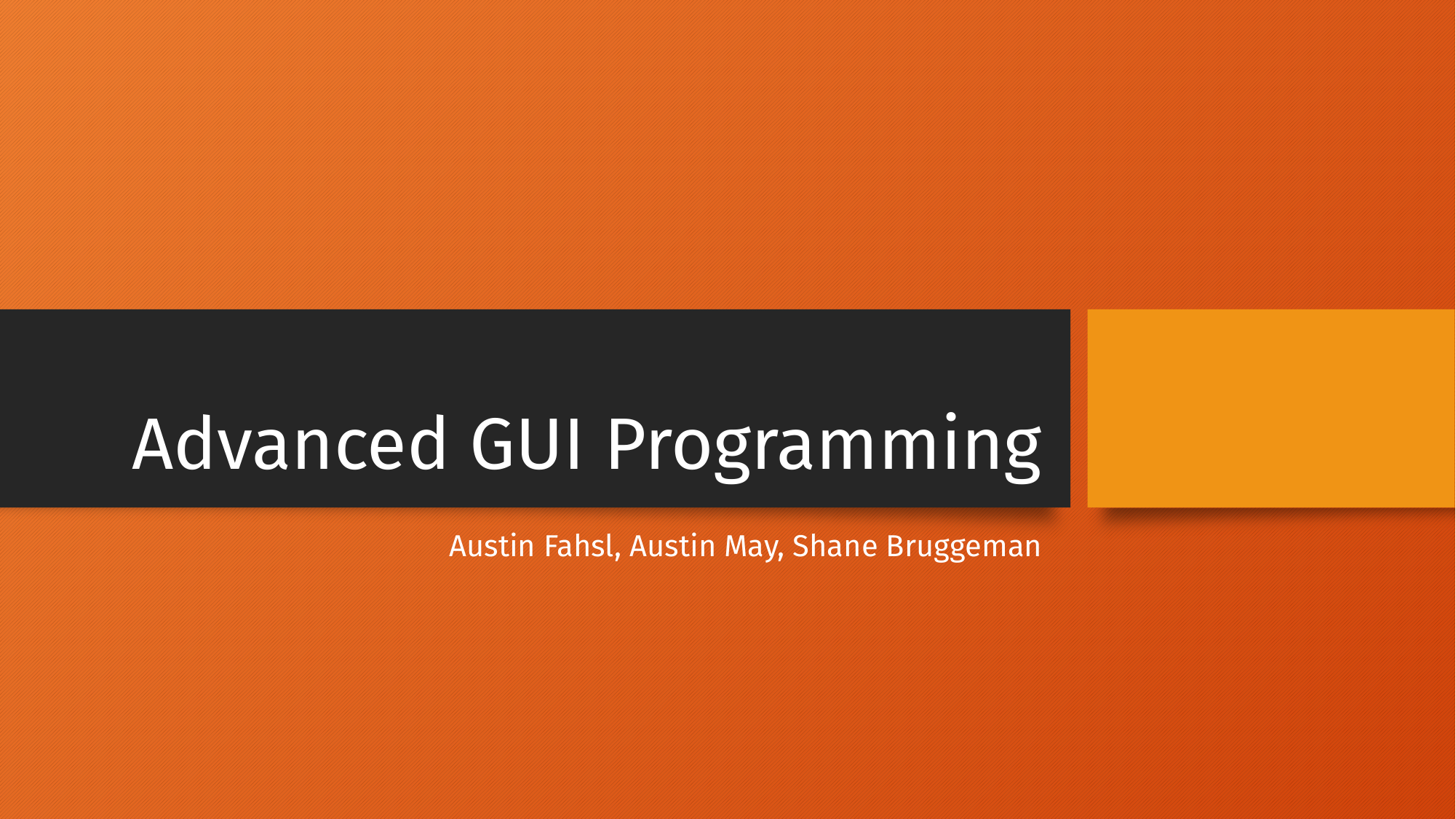

# Advanced GUI Programming
Austin Fahsl, Austin May, Shane Bruggeman